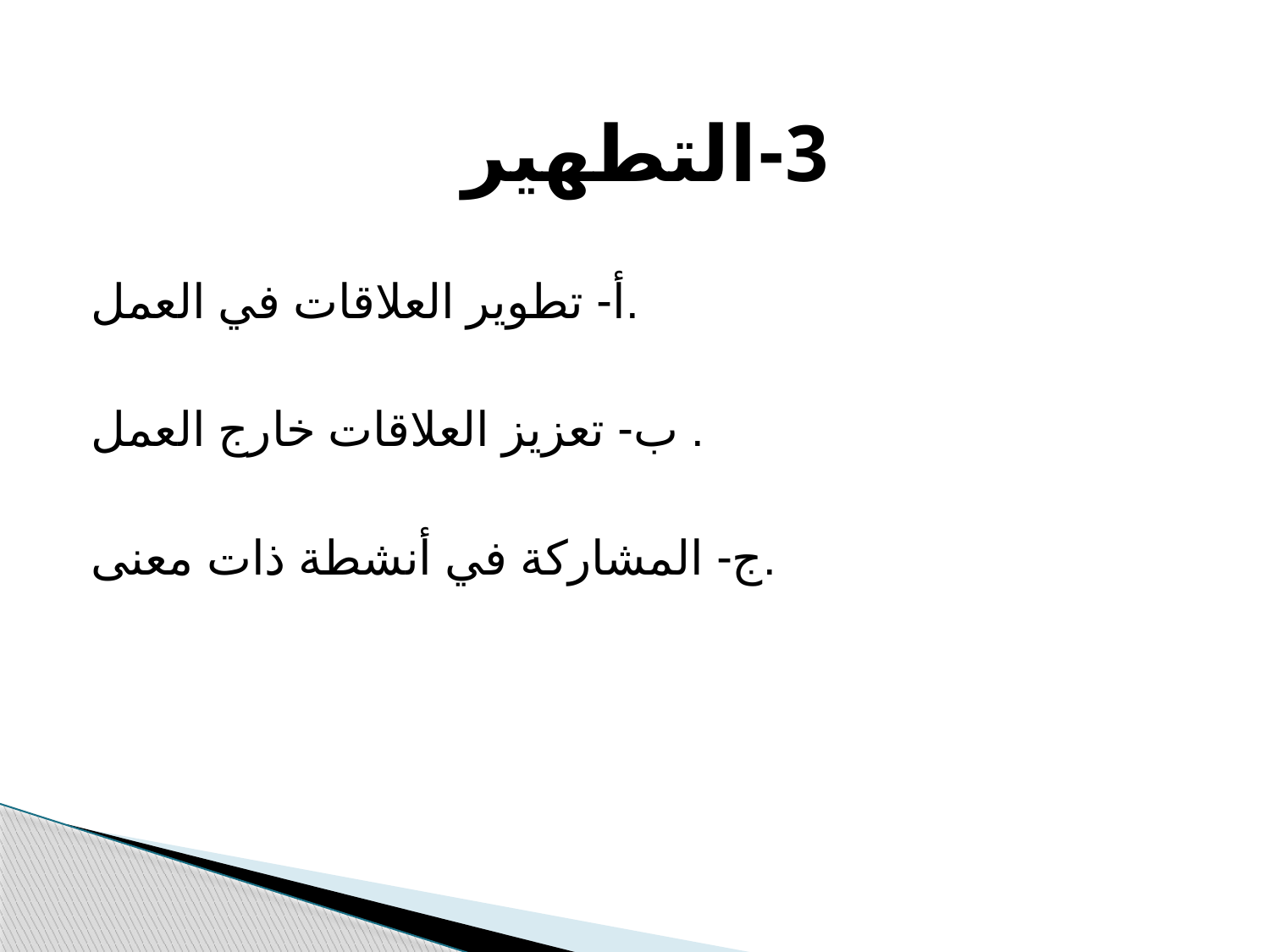

# 3-التطهير
أ- تطوير العلاقات في العمل.

ب- تعزيز العلاقات خارج العمل .

ج- المشاركة في أنشطة ذات معنى.